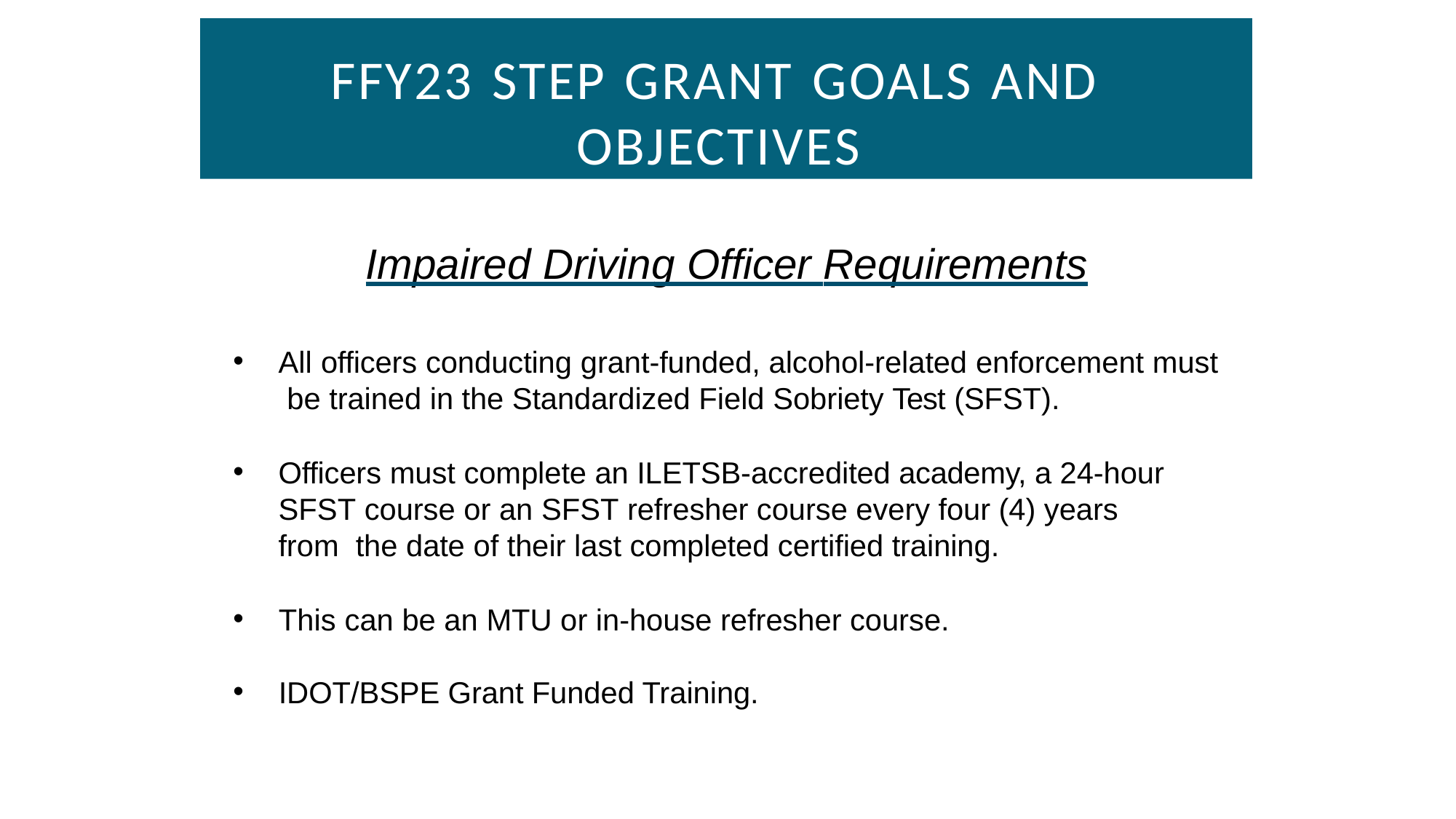

# FFY23 STEP GRANT GOALS AND  OBJECTIVES
Impaired Driving Officer Requirements

All officers conducting grant-funded, alcohol-related enforcement must  be trained in the Standardized Field Sobriety Test (SFST).

Officers must complete an ILETSB-accredited academy, a 24-hour  SFST course or an SFST refresher course every four (4) years from  the date of their last completed certified training.

This can be an MTU or in-house refresher course.

IDOT/BSPE Grant Funded Training.